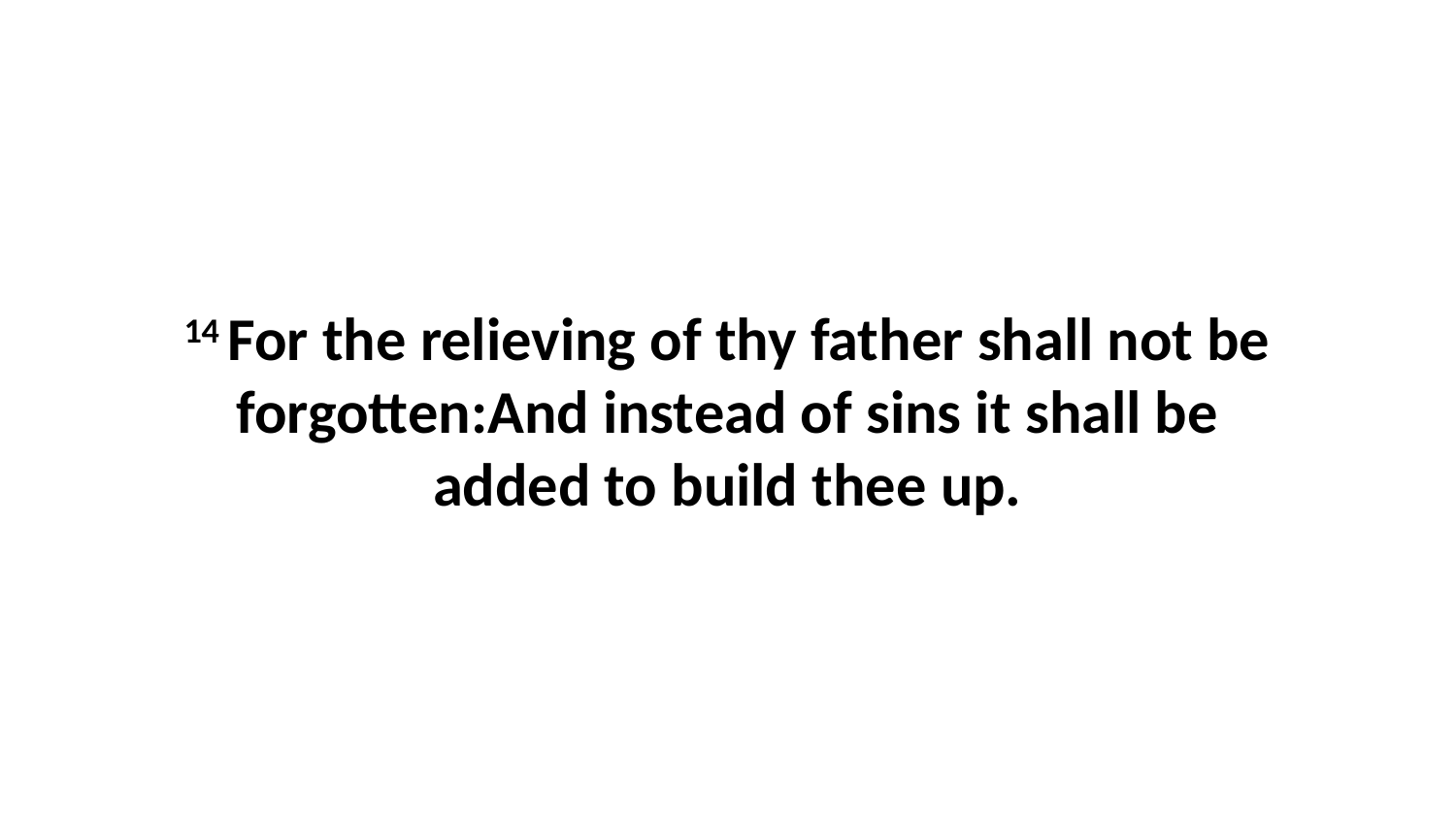

14 For the relieving of thy father shall not be forgotten:And instead of sins it shall be added to build thee up.